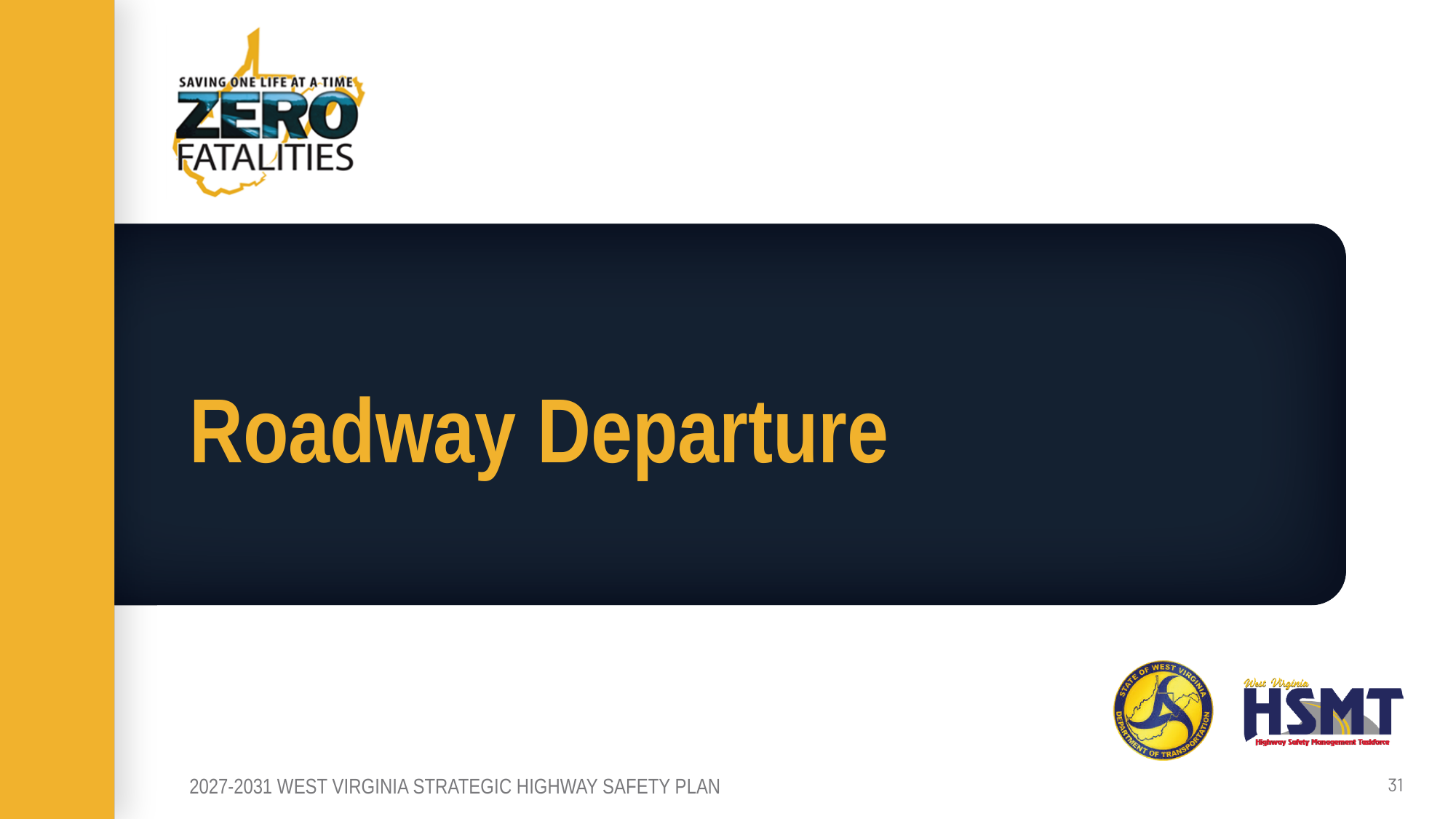

# Roadway Departure
2027-2031 WEST VIRGINIA STRATEGIC HIGHWAY SAFETY PLAN
31